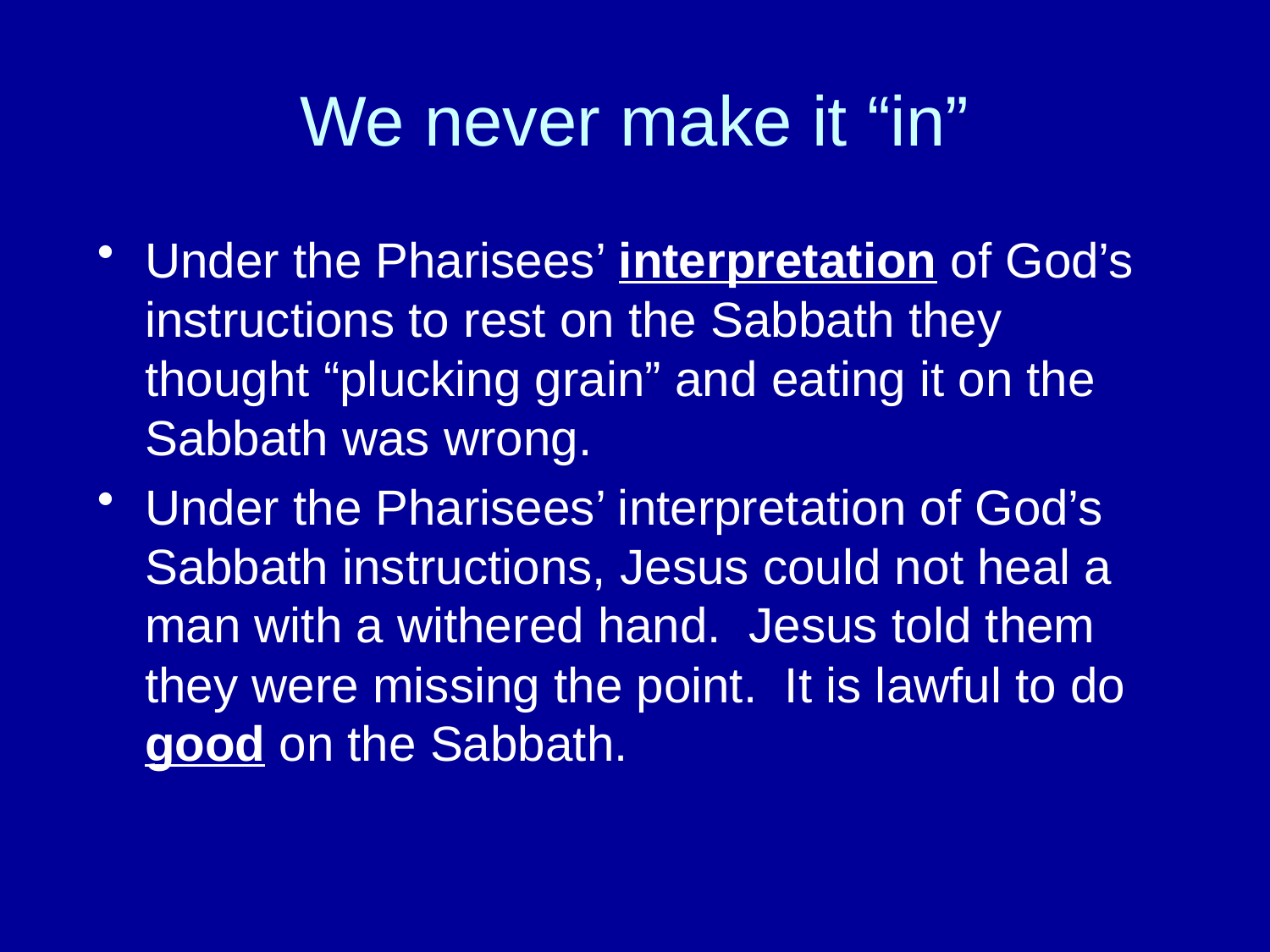

# We never make it “in”
Under the Pharisees’ interpretation of God’s instructions to rest on the Sabbath they thought “plucking grain” and eating it on the Sabbath was wrong.
Under the Pharisees’ interpretation of God’s Sabbath instructions, Jesus could not heal a man with a withered hand.  Jesus told them they were missing the point.  It is lawful to do good on the Sabbath.